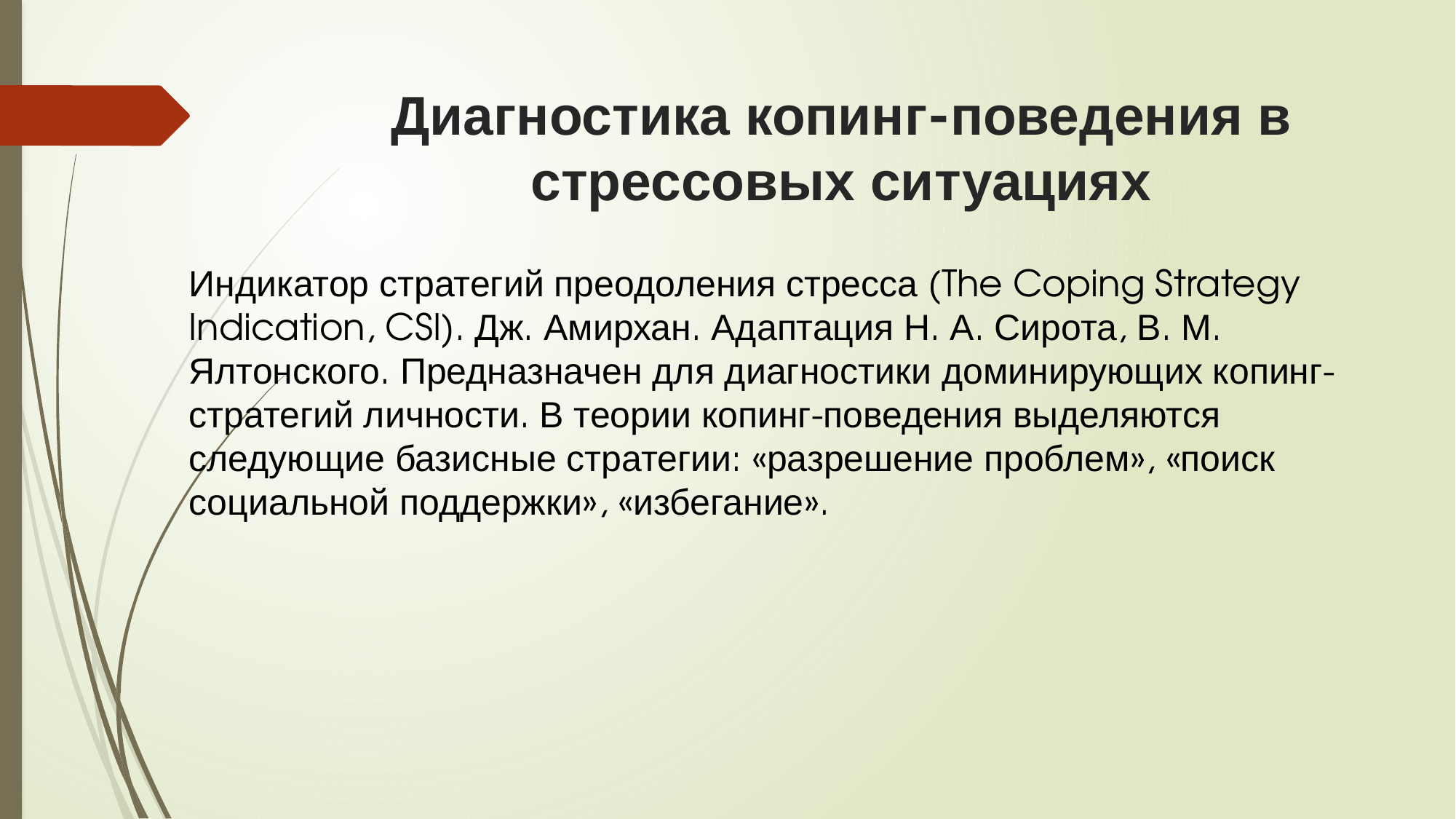

# Диагностика копинг-поведения в стрессовых ситуациях
Индикатор стратегий преодоления стресса (The Coping Strategy Indication, CSI). Дж. Амирхан. Адаптация Н. А. Сирота, В. М. Ялтонского. Предназначен для диагностики доминирующих копинг-стратегий личности. В теории копинг-поведения выделяются следующие базисные стратегии: «разрешение проблем», «поиск социальной поддержки», «избегание».